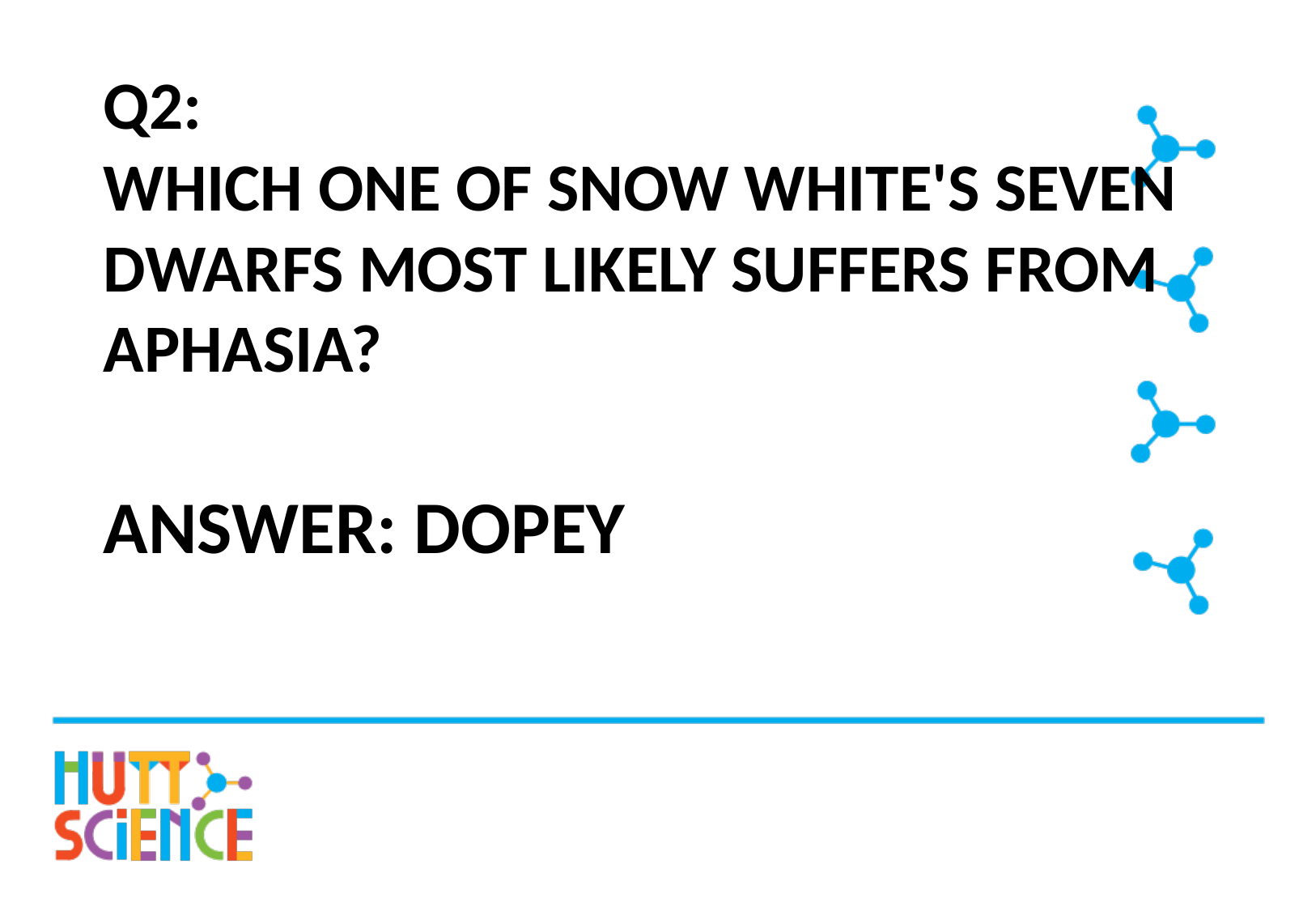

# Q2: Which one of Snow White's seven dwarfs most likely suffers from aphasia?
Answer: Dopey